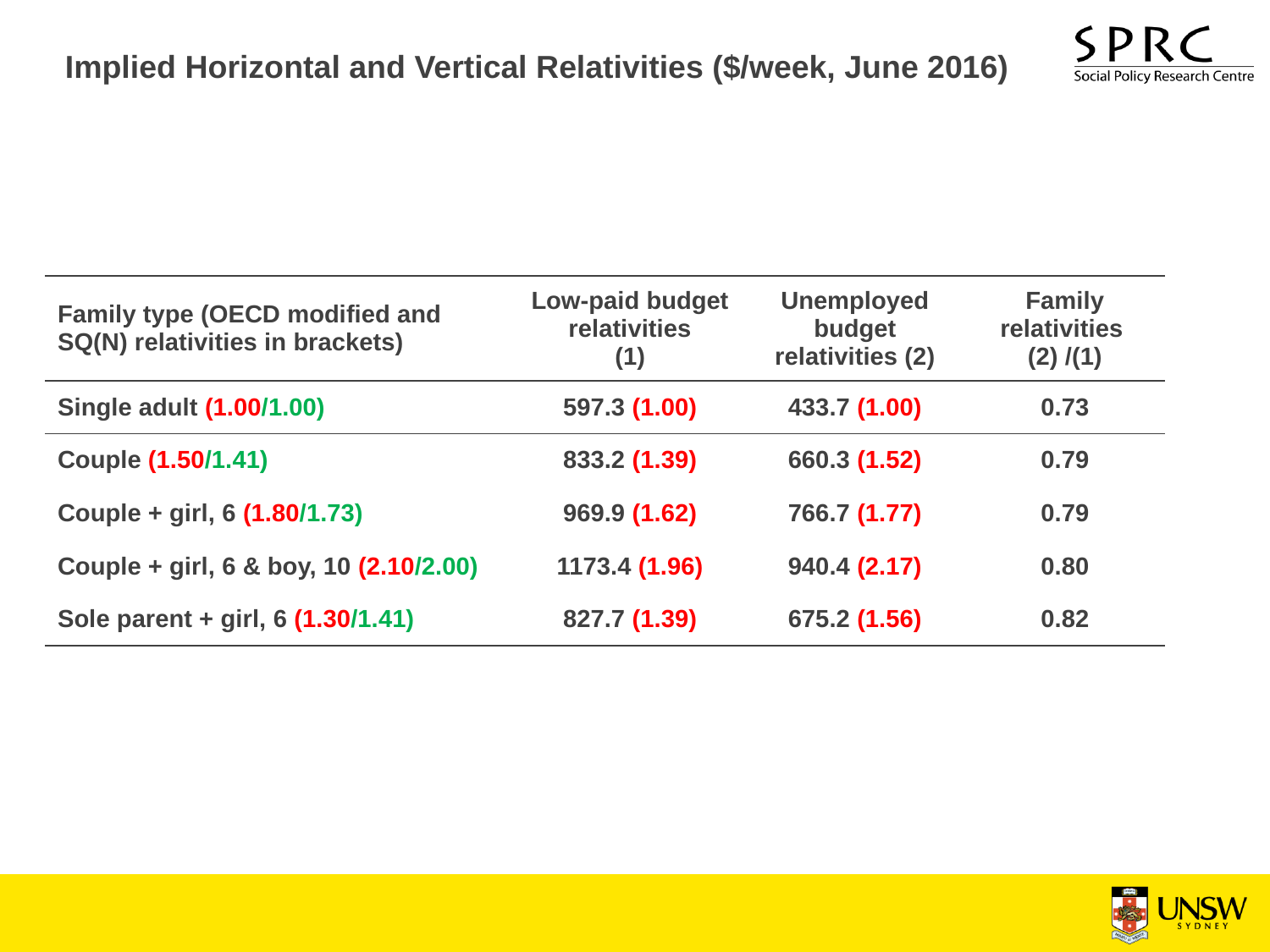

# Implied Horizontal and Vertical Relativities ($/week, June 2016)

| Family type (OECD modified and SQ(N) relativities in brackets) | Low-paid budget relativities (1) | Unemployed budget relativities (2) | Family relativities (2) /(1) |
| --- | --- | --- | --- |
| Single adult (1.00/1.00) | 597.3 (1.00) | 433.7 (1.00) | 0.73 |
| Couple (1.50/1.41) | 833.2 (1.39) | 660.3 (1.52) | 0.79 |
| Couple + girl, 6 (1.80/1.73) | 969.9 (1.62) | 766.7 (1.77) | 0.79 |
| Couple + girl, 6 & boy, 10 (2.10/2.00) | 1173.4 (1.96) | 940.4 (2.17) | 0.80 |
| Sole parent + girl, 6 (1.30/1.41) | 827.7 (1.39) | 675.2 (1.56) | 0.82 |